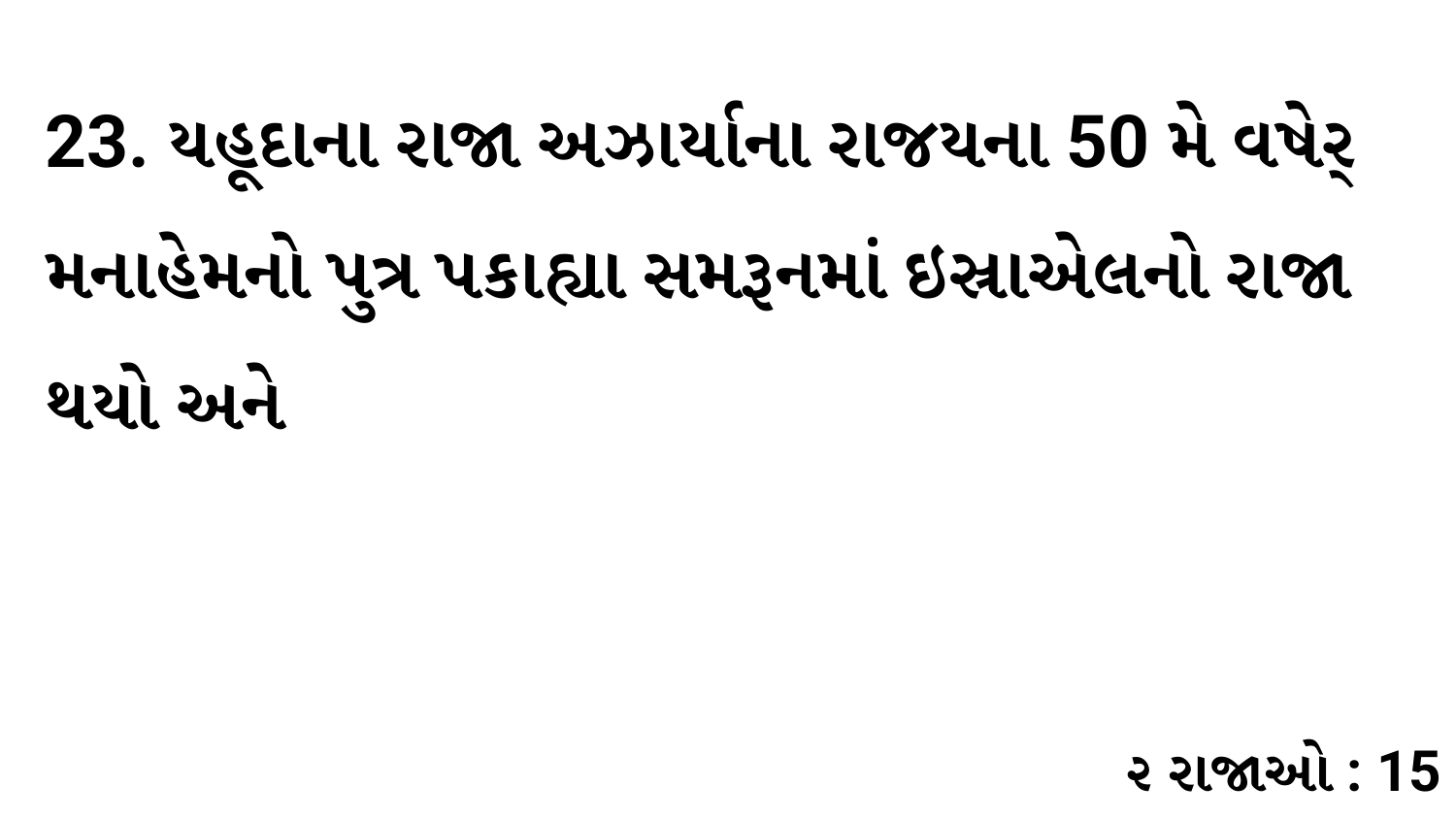

23. યહૂદાના રાજા અઝાર્યાના રાજયના 50 મે વષેર્ મનાહેમનો પુત્ર પકાહ્યા સમરૂનમાં ઇસ્રાએલનો રાજા થયો અને
૨ રાજાઓ : 15